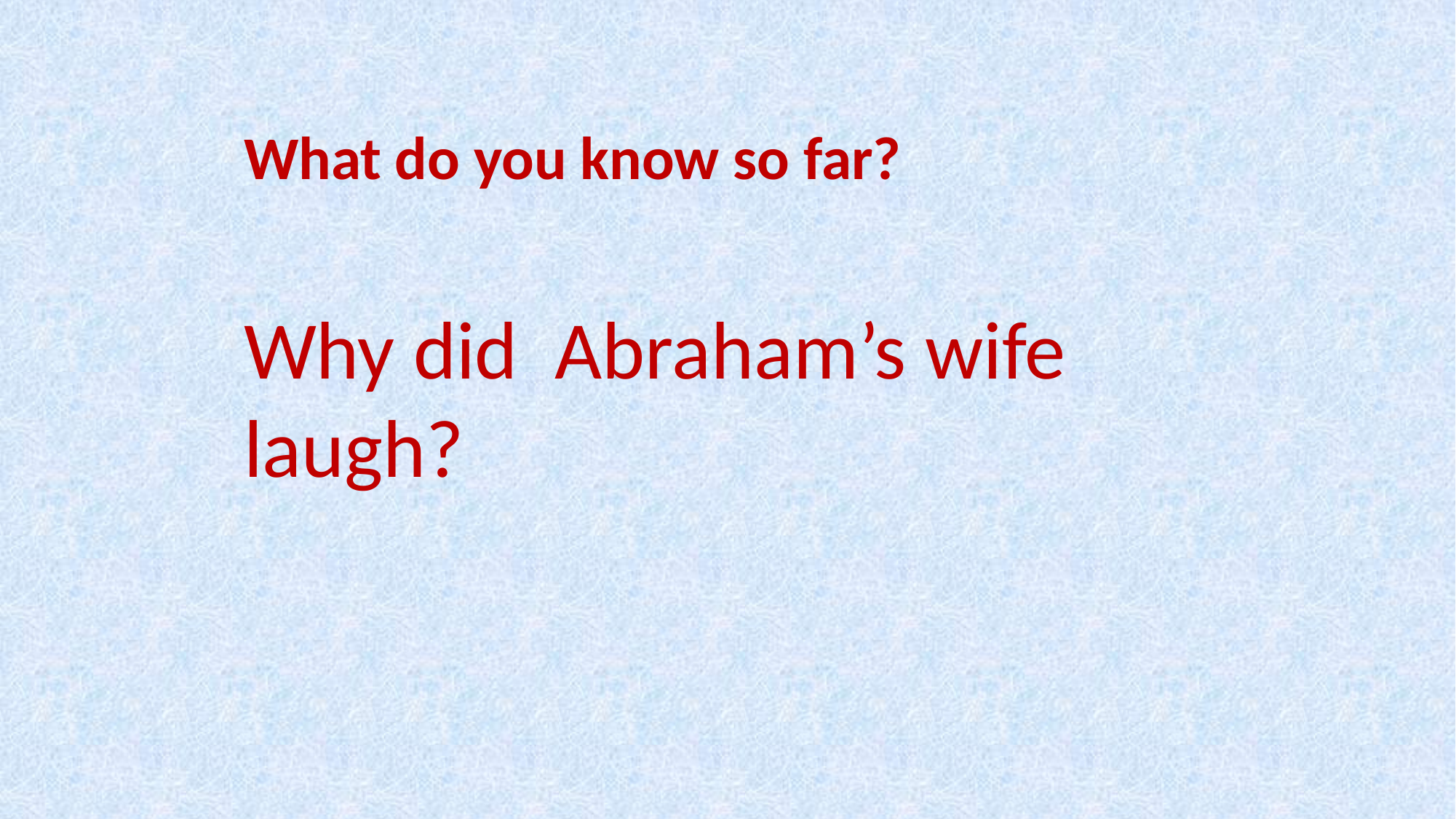

What do you know so far?

Why did  Abraham’s wife laugh?